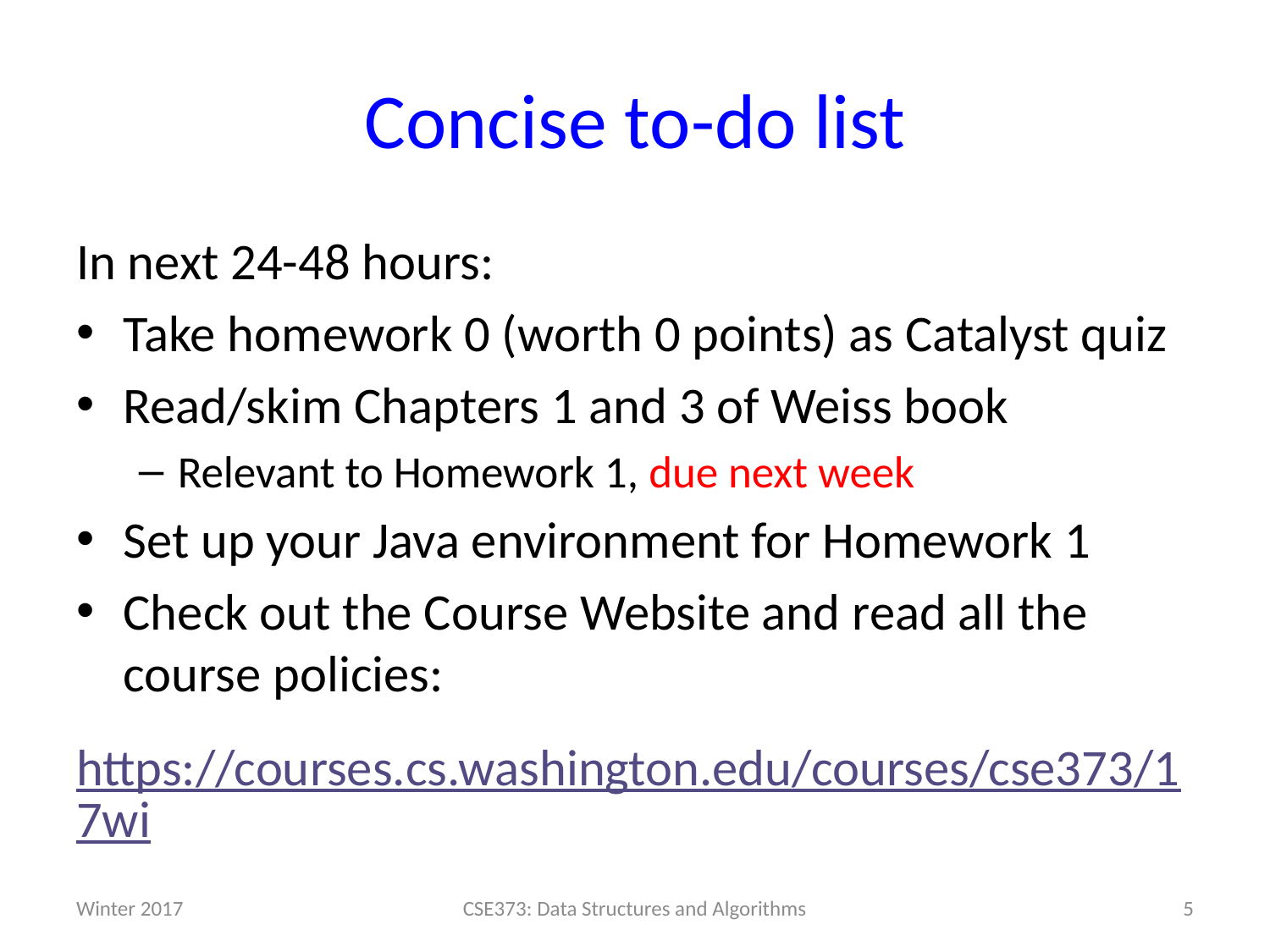

# Concise to-do list
In next 24-48 hours:
Take homework 0 (worth 0 points) as Catalyst quiz
Read/skim Chapters 1 and 3 of Weiss book
Relevant to Homework 1, due next week
Set up your Java environment for Homework 1
Check out the Course Website and read all the course policies:

https://courses.cs.washington.edu/courses/cse373/17wi
Winter 2017
CSE373: Data Structures and Algorithms
5